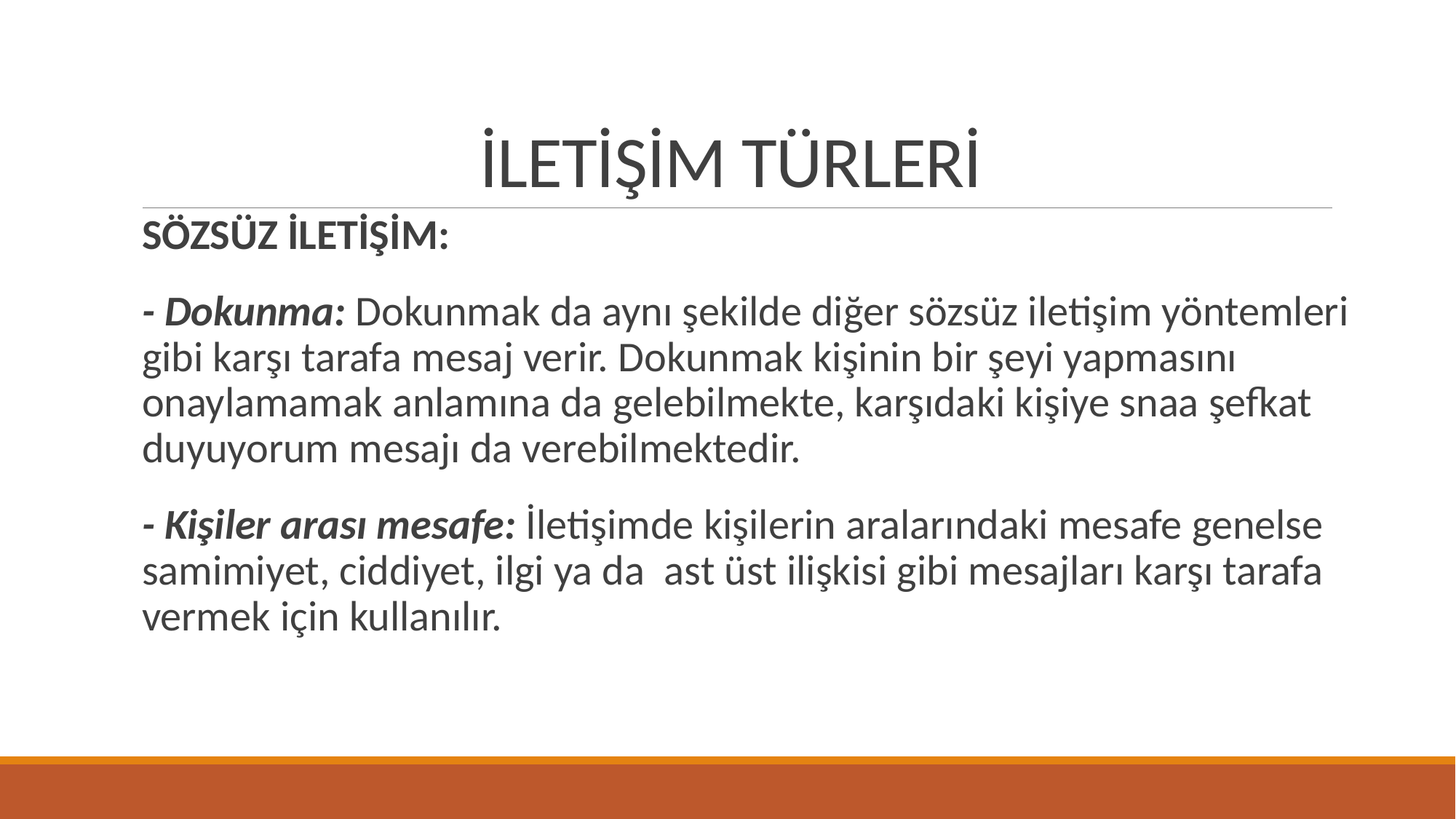

# İLETİŞİM TÜRLERİ
SÖZSÜZ İLETİŞİM:
- Dokunma: Dokunmak da aynı şekilde diğer sözsüz iletişim yöntemleri gibi karşı tarafa mesaj verir. Dokunmak kişinin bir şeyi yapmasını onaylamamak anlamına da gelebilmekte, karşıdaki kişiye snaa şefkat duyuyorum mesajı da verebilmektedir.
- Kişiler arası mesafe: İletişimde kişilerin aralarındaki mesafe genelse samimiyet, ciddiyet, ilgi ya da  ast üst ilişkisi gibi mesajları karşı tarafa vermek için kullanılır.